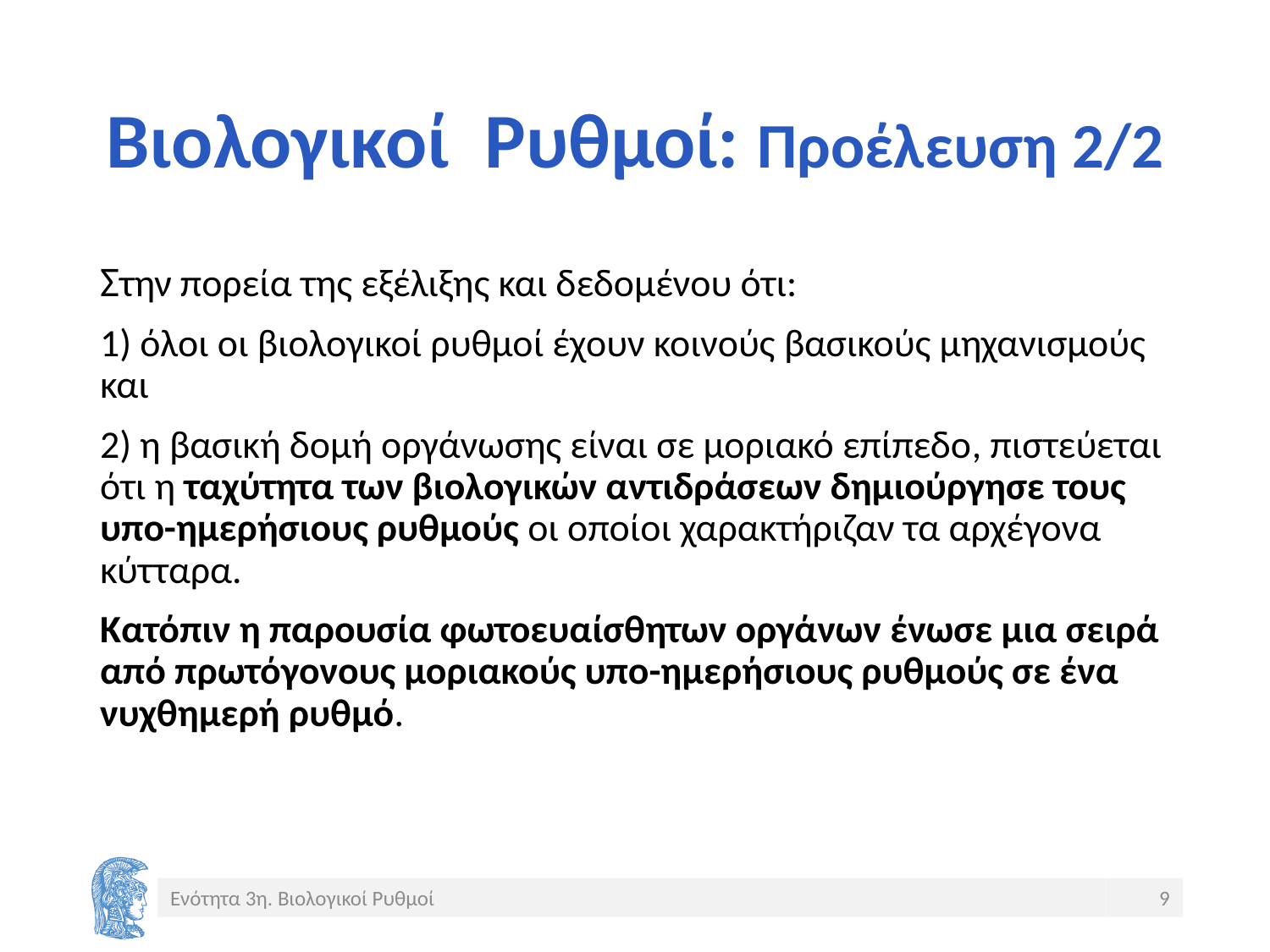

# Βιολογικοί  Ρυθμοί: Προέλευση 2/2
Στην πορεία της εξέλιξης και δεδομένου ότι:
1) όλοι οι βιολογικοί ρυθμοί έχουν κοινούς βασικούς μηχανισμούς και
2) η βασική δομή οργάνωσης είναι σε μοριακό επίπεδο, πιστεύεται ότι η ταχύτητα των βιολογικών αντιδράσεων δημιούργησε τους υπο-ημερήσιους ρυθμούς οι οποίοι χαρακτήριζαν τα αρχέγονα κύτταρα.
Κατόπιν η παρουσία φωτοευαίσθητων οργάνων ένωσε μια σειρά από πρωτόγονους μοριακούς υπο-ημερήσιους ρυθμούς σε ένα νυχθημερή ρυθμό.

Ενότητα 3η. Βιολογικοί Ρυθμοί
9